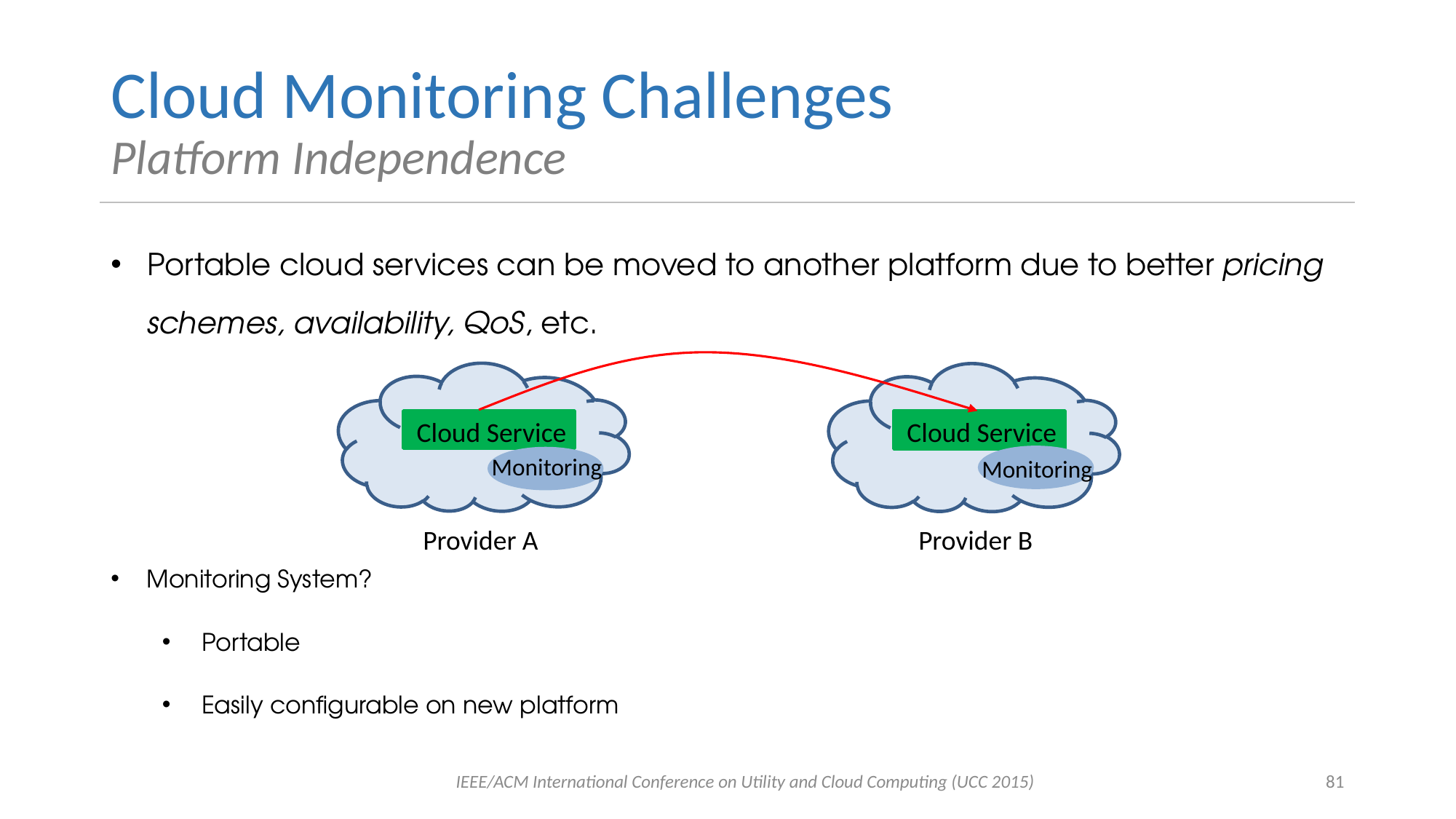

# Cloud Monitoring Challenges Platform Independence
Portable cloud services can be moved to another platform due to better pricing schemes, availability, QoS, etc.

Monitoring System?
Portable
Easily configurable on new platform

Cloud Service
Cloud Service

Monitoring

Monitoring
Provider A
Provider B
IEEE/ACM International Conference on Utility and Cloud Computing (UCC 2015)
81